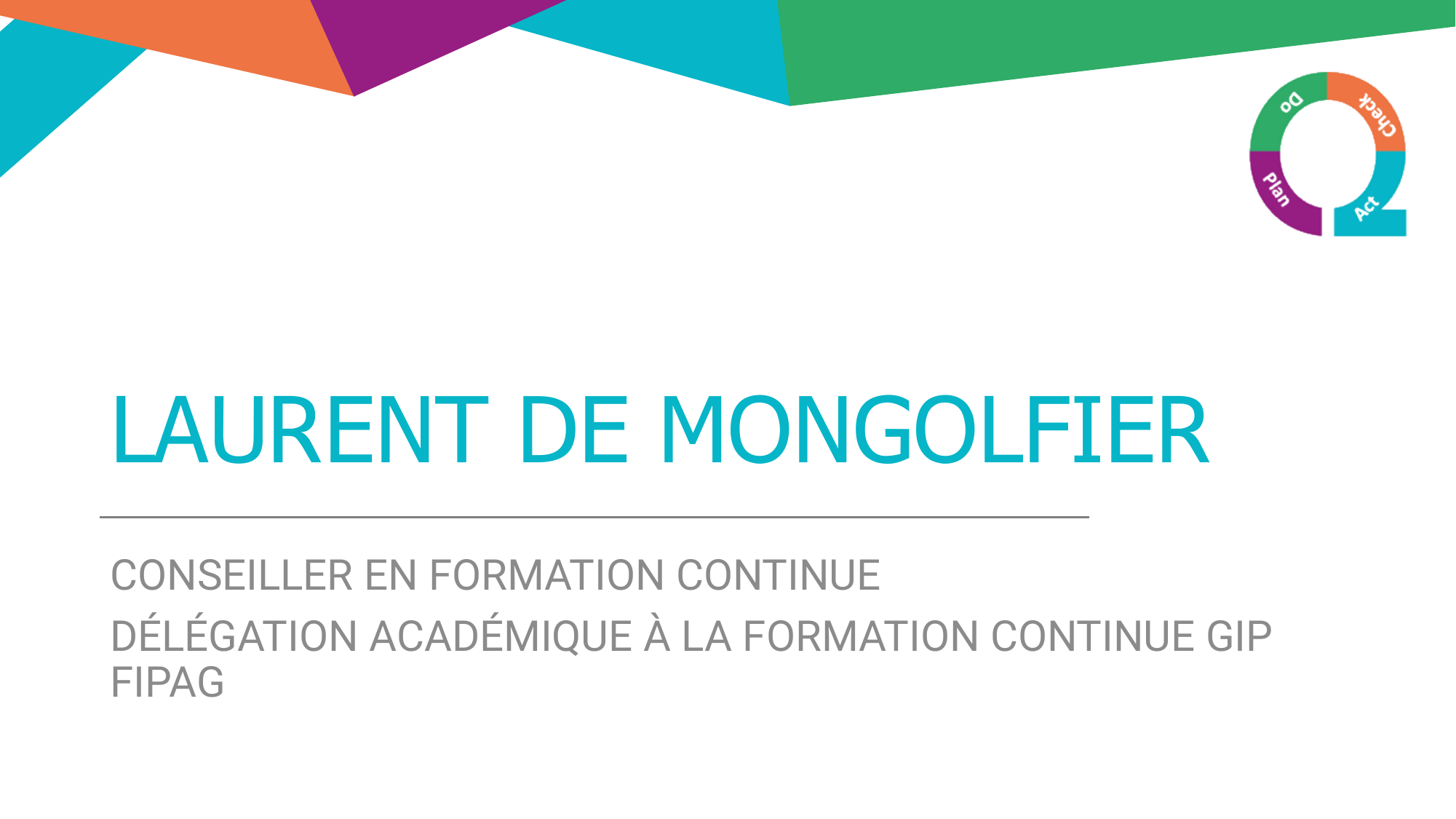

# Laurent de Mongolfier
Conseiller en formation continue
Délégation Académique à la Formation Continue GIP FIPAG
44